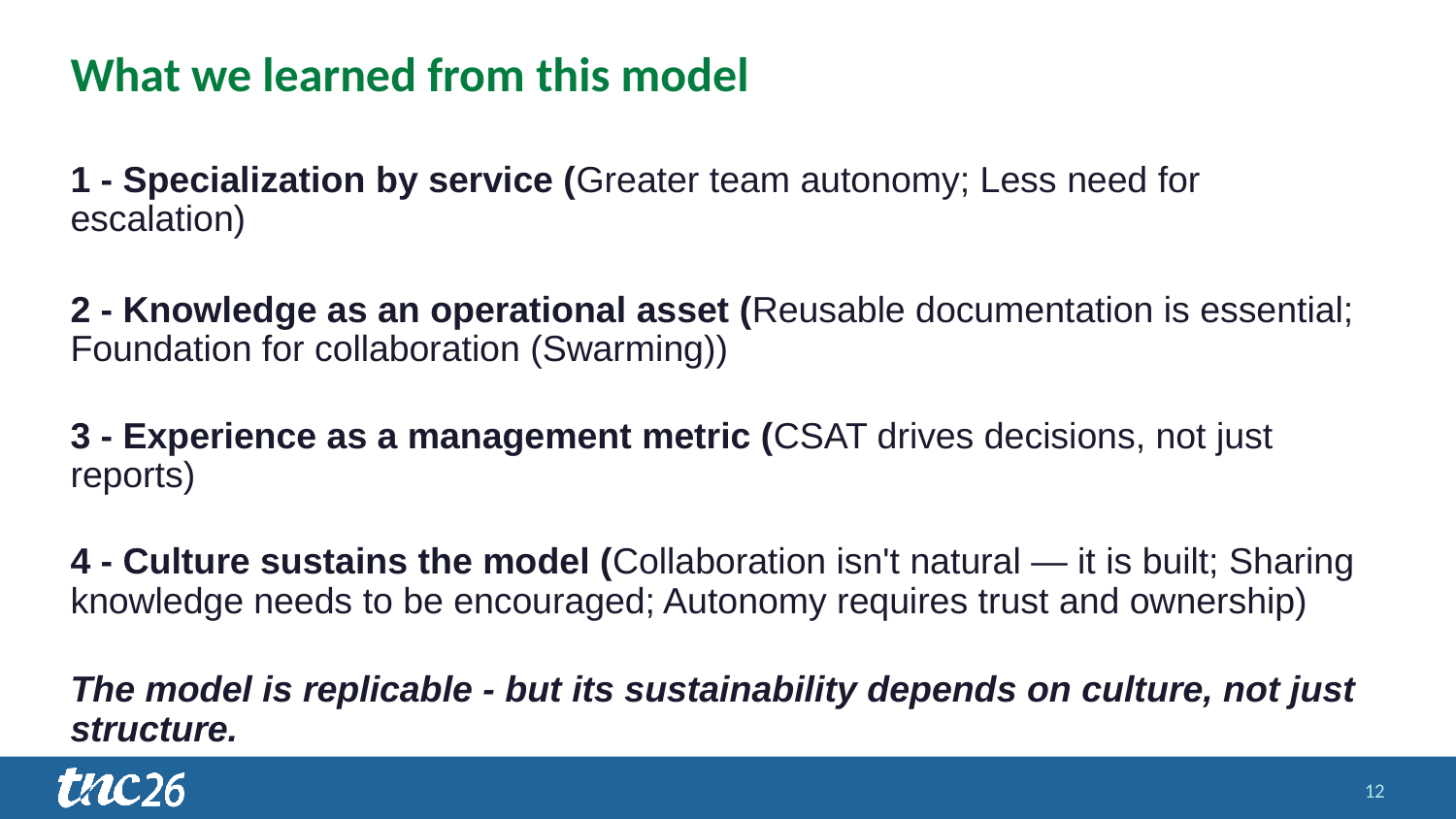

# What we learned from this model
1 - Specialization by service (Greater team autonomy; Less need for escalation)
2 - Knowledge as an operational asset (Reusable documentation is essential; Foundation for collaboration (Swarming))
3 - Experience as a management metric (CSAT drives decisions, not just reports)
4 - Culture sustains the model (Collaboration isn't natural — it is built; Sharing knowledge needs to be encouraged; Autonomy requires trust and ownership)
The model is replicable - but its sustainability depends on culture, not just structure.
12